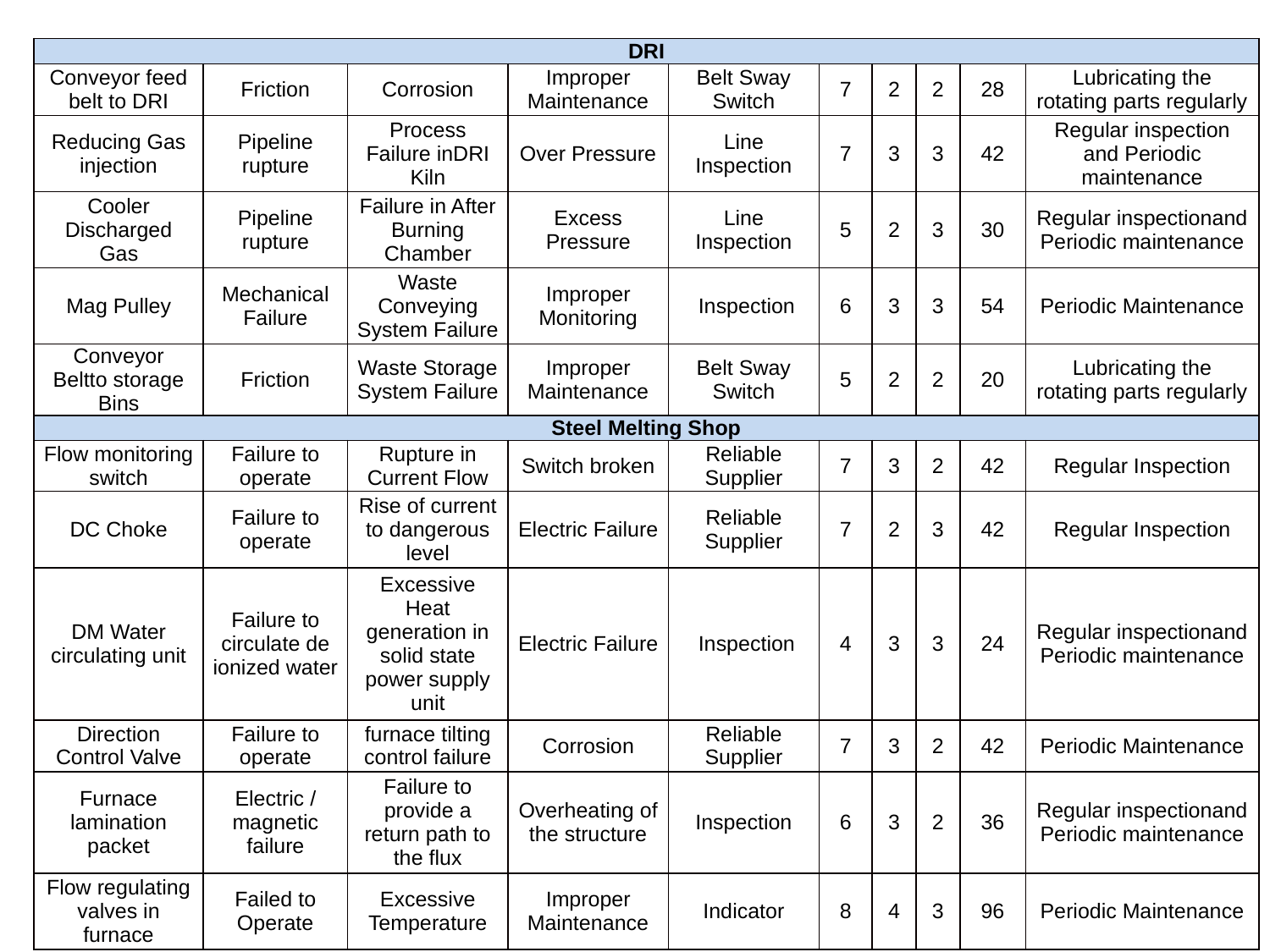

| DRI |  |  |  |  |  |  |  |  |  |
| --- | --- | --- | --- | --- | --- | --- | --- | --- | --- |
| Conveyor feed belt to DRI | Friction | Corrosion | Improper Maintenance | Belt Sway Switch | 7 | 2 | 2 | 28 | Lubricating the rotating parts regularly |
| Reducing Gas injection | Pipeline rupture | Process Failure inDRI Kiln | Over Pressure | Line Inspection | 7 | 3 | 3 | 42 | Regular inspection and Periodic maintenance |
| Cooler Discharged Gas | Pipeline rupture | Failure in After Burning Chamber | Excess Pressure | Line Inspection | 5 | 2 | 3 | 30 | Regular inspectionand Periodic maintenance |
| Mag Pulley | Mechanical Failure | Waste Conveying System Failure | Improper Monitoring | Inspection | 6 | 3 | 3 | 54 | Periodic Maintenance |
| Conveyor Beltto storage Bins | Friction | Waste Storage System Failure | Improper Maintenance | Belt Sway Switch | 5 | 2 | 2 | 20 | Lubricating the rotating parts regularly |
| Steel Melting Shop |  |  |  |  |  |  |  |  |  |
| Flow monitoring switch | Failure to operate | Rupture in Current Flow | Switch broken | Reliable Supplier | 7 | 3 | 2 | 42 | Regular Inspection |
| DC Choke | Failure to operate | Rise of current to dangerous level | Electric Failure | Reliable Supplier | 7 | 2 | 3 | 42 | Regular Inspection |
| DM Water circulating unit | Failure to circulate de ionized water | Excessive Heat generation in solid state power supply unit | Electric Failure | Inspection | 4 | 3 | 3 | 24 | Regular inspectionand Periodic maintenance |
| Direction Control Valve | Failure to operate | furnace tilting control failure | Corrosion | Reliable Supplier | 7 | 3 | 2 | 42 | Periodic Maintenance |
| Furnace lamination packet | Electric / magnetic failure | Failure to provide a return path to the flux | Overheating of the structure | Inspection | 6 | 3 | 2 | 36 | Regular inspectionand Periodic maintenance |
| Flow regulating valves in furnace | Failed to Operate | Excessive Temperature | Improper Maintenance | Indicator | 8 | 4 | 3 | 96 | Periodic Maintenance |
56